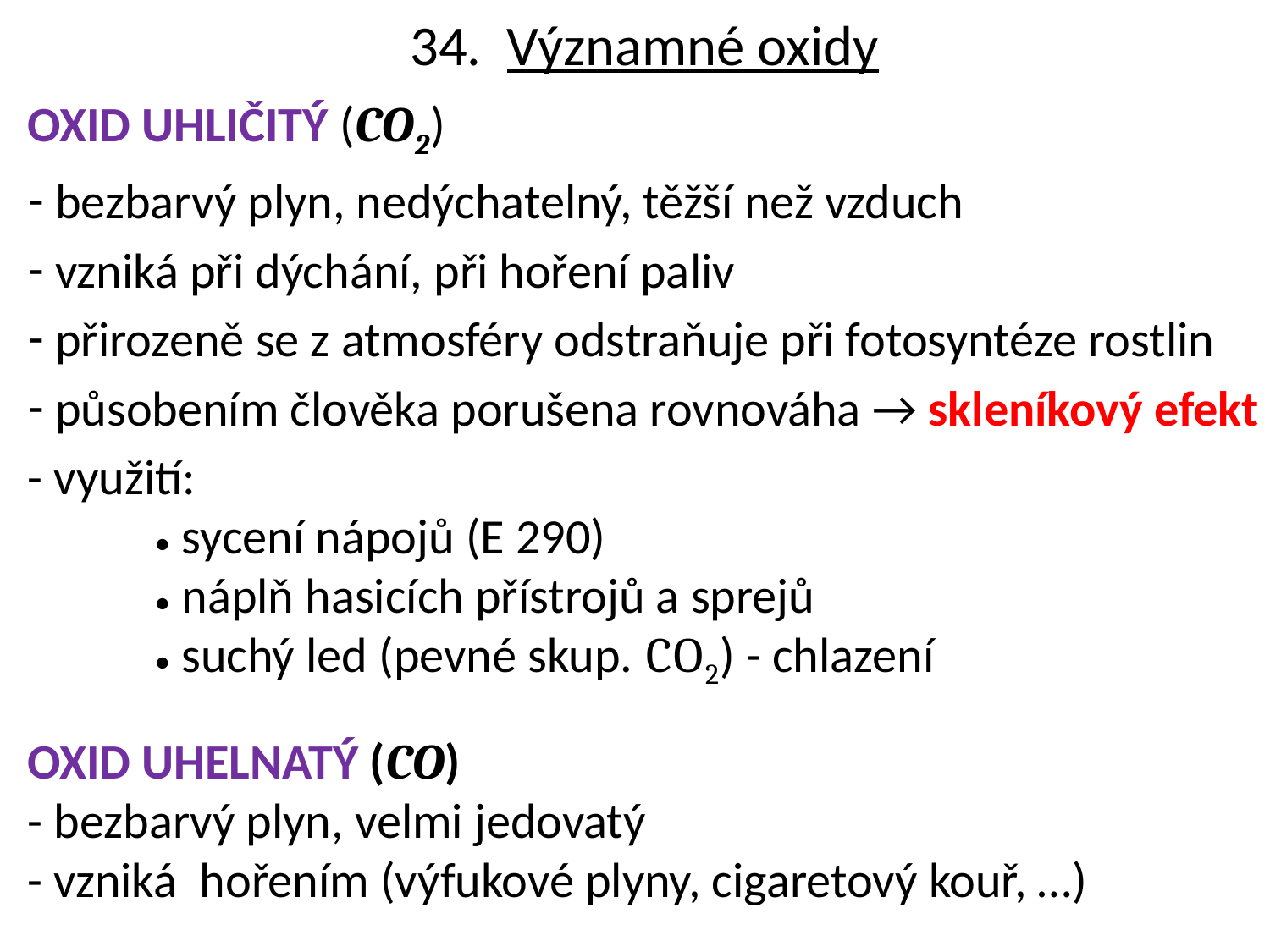

# 34.  Významné oxidy
OXID UHLIČITÝ (CO2)
 bezbarvý plyn, nedýchatelný, těžší než vzduch
 vzniká při dýchání, při hoření paliv
 přirozeně se z atmosféry odstraňuje při fotosyntéze rostlin
 působením člověka porušena rovnováha → skleníkový efekt
- využití:
	• sycení nápojů (E 290)
	• náplň hasicích přístrojů a sprejů
	• suchý led (pevné skup. CO2) - chlazení
OXID UHELNATÝ (CO)
- bezbarvý plyn, velmi jedovatý
- vzniká  hořením (výfukové plyny, cigaretový kouř, …)